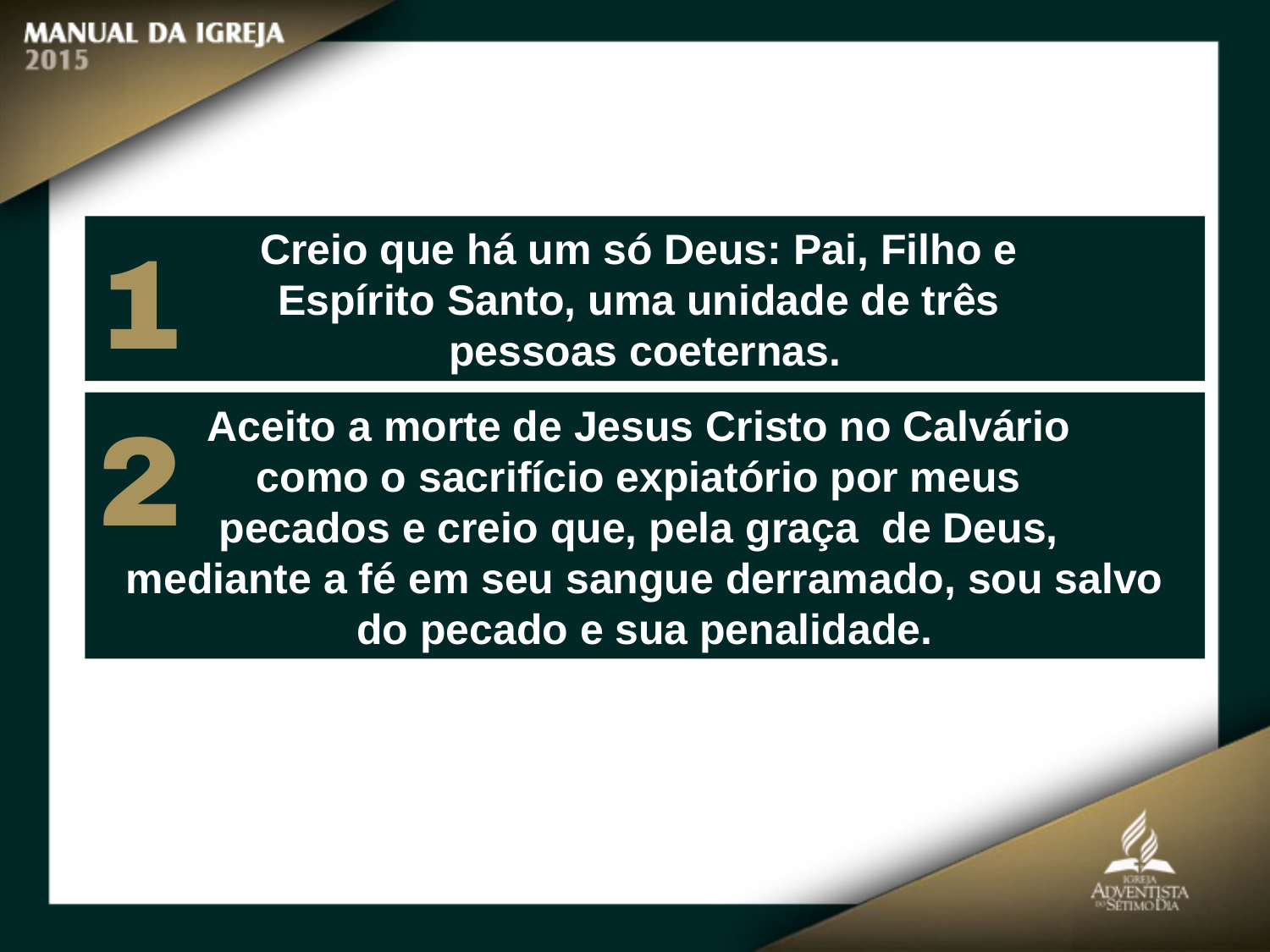

Creio que há um só Deus: Pai, Filho e
Espírito Santo, uma unidade de três
pessoas coeternas.
1
Aceito a morte de Jesus Cristo no Calvário
como o sacrifício expiatório por meus
pecados e creio que, pela graça  de Deus,
mediante a fé em seu sangue derramado, sou salvo do pecado e sua penalidade.
2